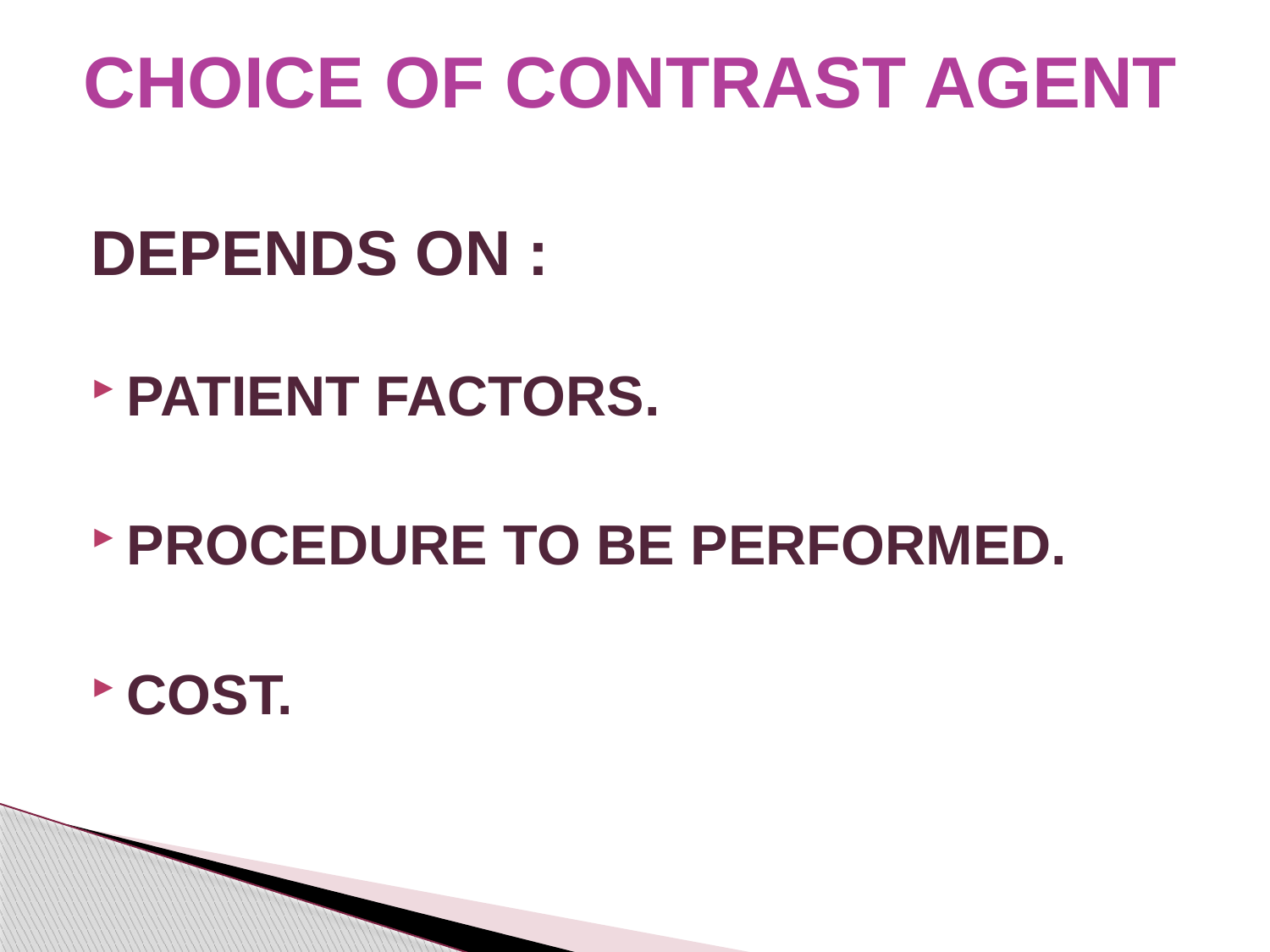

# CHOICE OF CONTRAST AGENT
DEPENDS ON :

PATIENT FACTORS.

PROCEDURE TO BE PERFORMED.

COST.